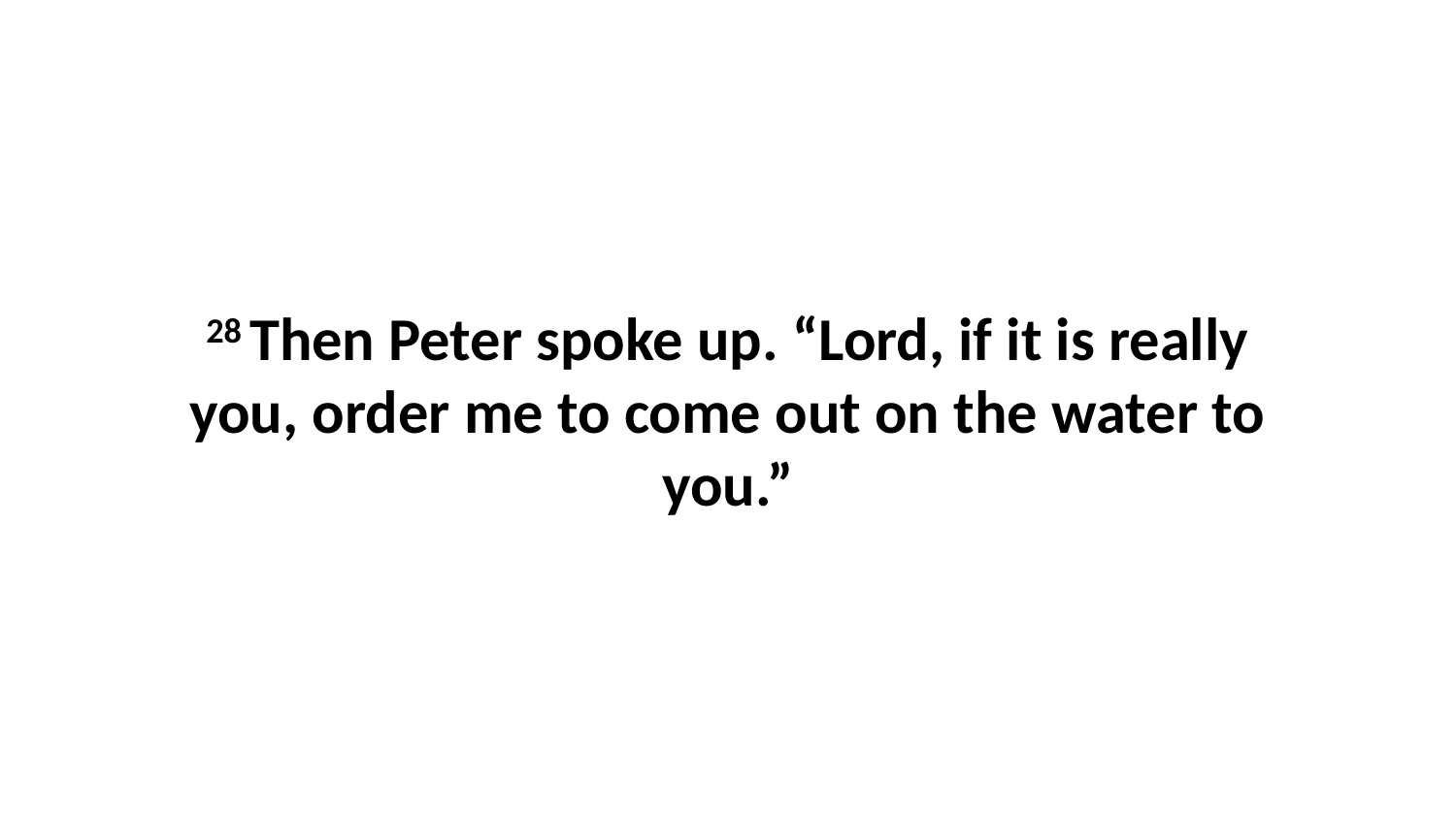

28 Then Peter spoke up. “Lord, if it is really you, order me to come out on the water to you.”